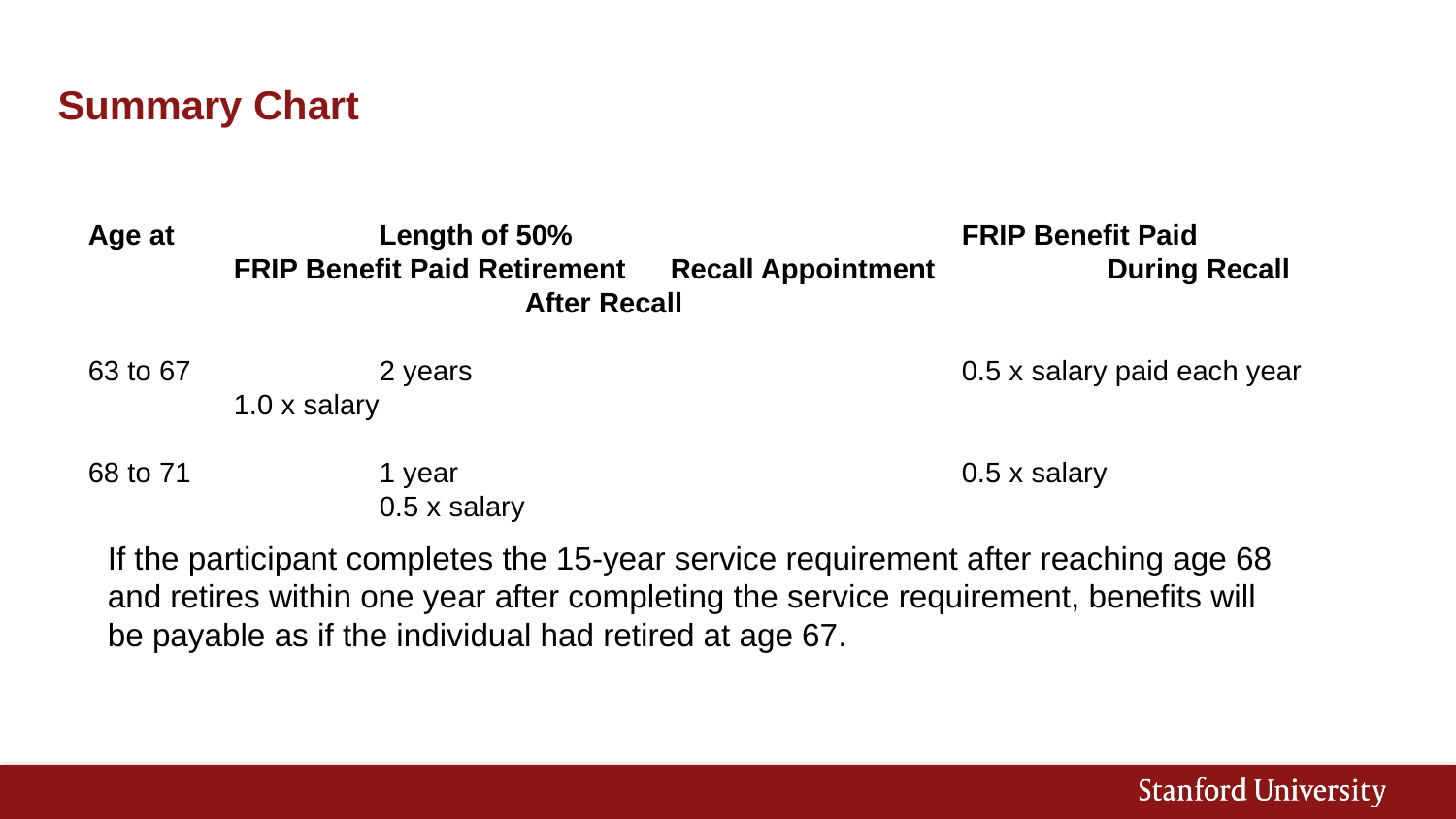

Summary Chart

Age at 		Length of 50% 			FRIP Benefit Paid			FRIP Benefit Paid Retirement 	Recall Appointment 		During Recall 				After Recall

63 to 67 		2 years 				0.5 x salary paid each year 		1.0 x salary

68 to 71 		1 year 				0.5 x salary 				0.5 x salary

If the participant completes the 15-year service requirement after reaching age 68 and retires within one year after completing the service requirement, benefits will be payable as if the individual had retired at age 67.